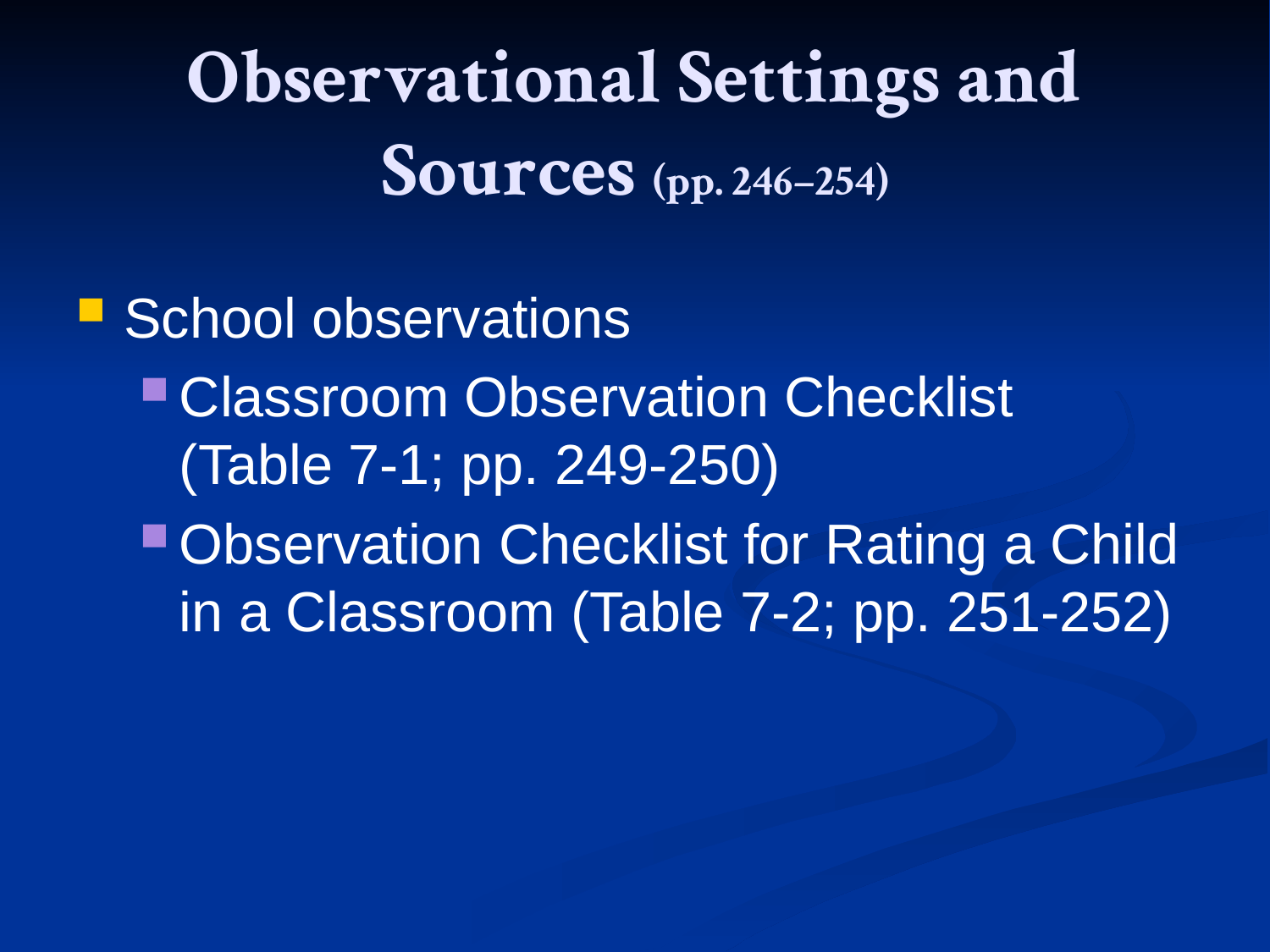

# Observational Settings and Sources (pp. 246–254)
School observations
Classroom Observation Checklist
(Table 7-1; pp. 249-250)
Observation Checklist for Rating a Child in a Classroom (Table 7-2; pp. 251-252)